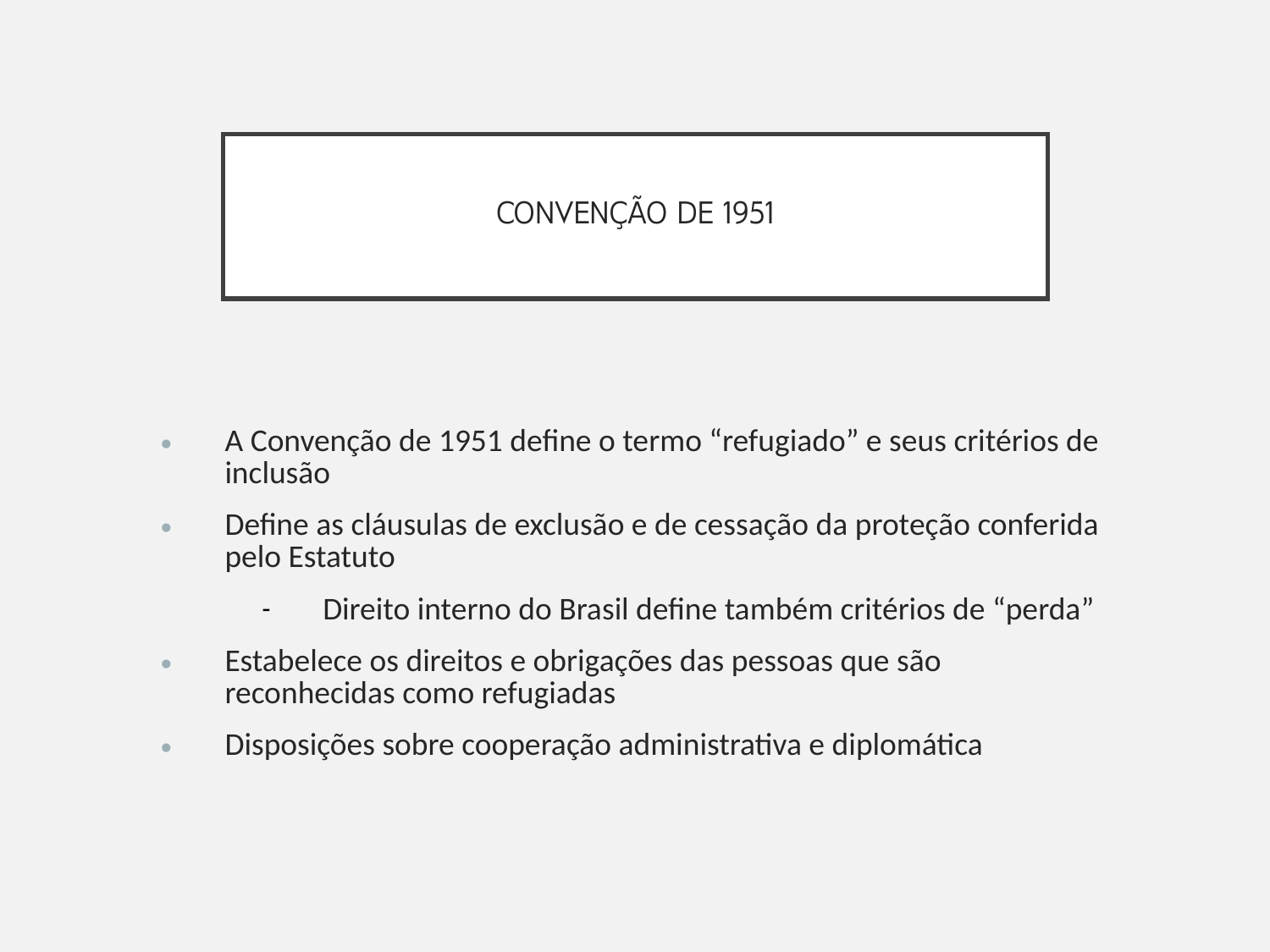

CONVENÇÃO DE 1951

A Convenção de 1951 define o termo “refugiado” e seus critérios de inclusão
Define as cláusulas de exclusão e de cessação da proteção conferida pelo Estatuto
Direito interno do Brasil define também critérios de “perda”
Estabelece os direitos e obrigações das pessoas que são reconhecidas como refugiadas
Disposições sobre cooperação administrativa e diplomática